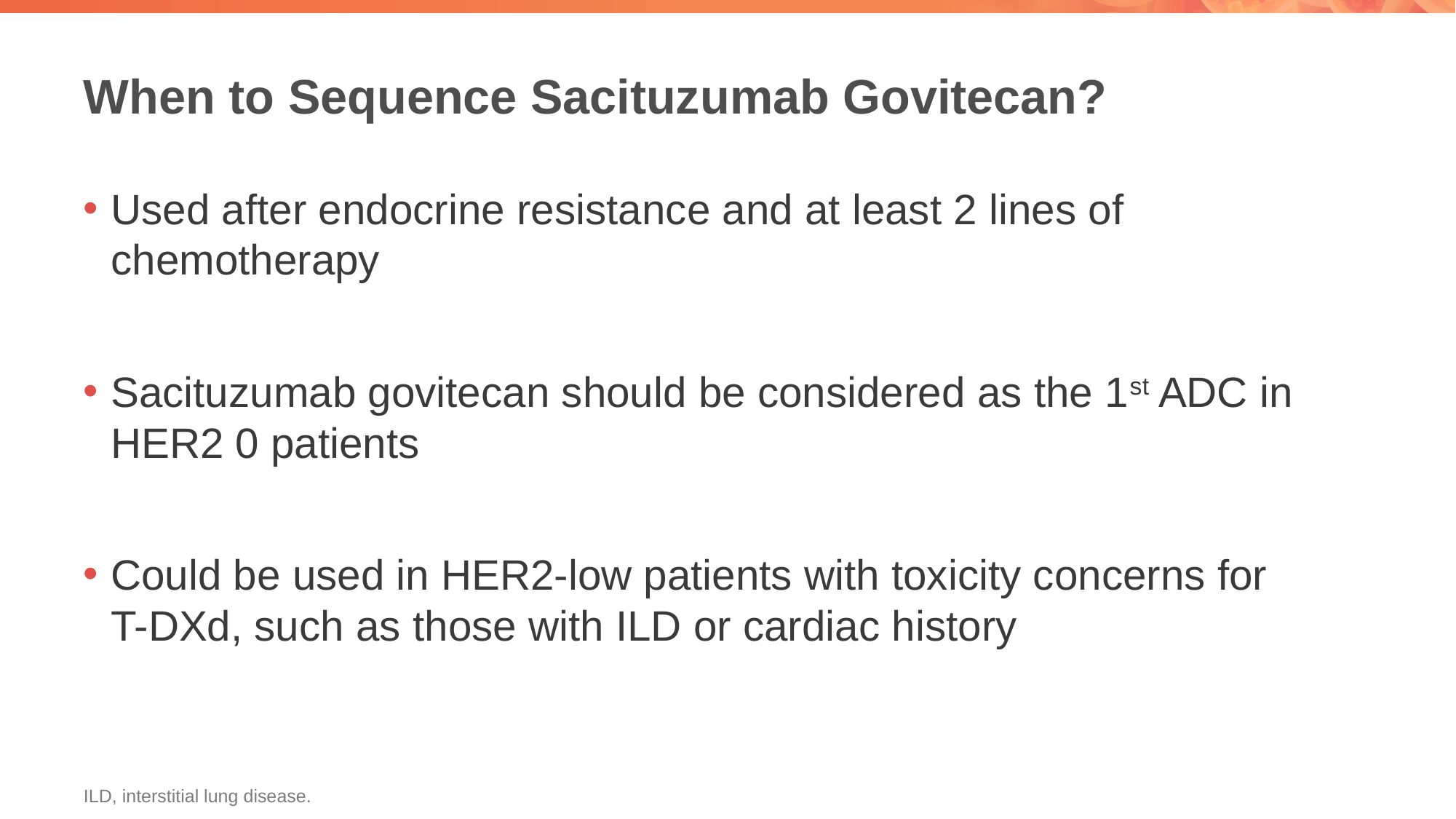

# When to Sequence Sacituzumab Govitecan?
Used after endocrine resistance and at least 2 lines of chemotherapy

Sacituzumab govitecan should be considered as the 1st ADC in HER2 0 patients

Could be used in HER2-low patients with toxicity concerns for T-DXd, such as those with ILD or cardiac history
ILD, interstitial lung disease.